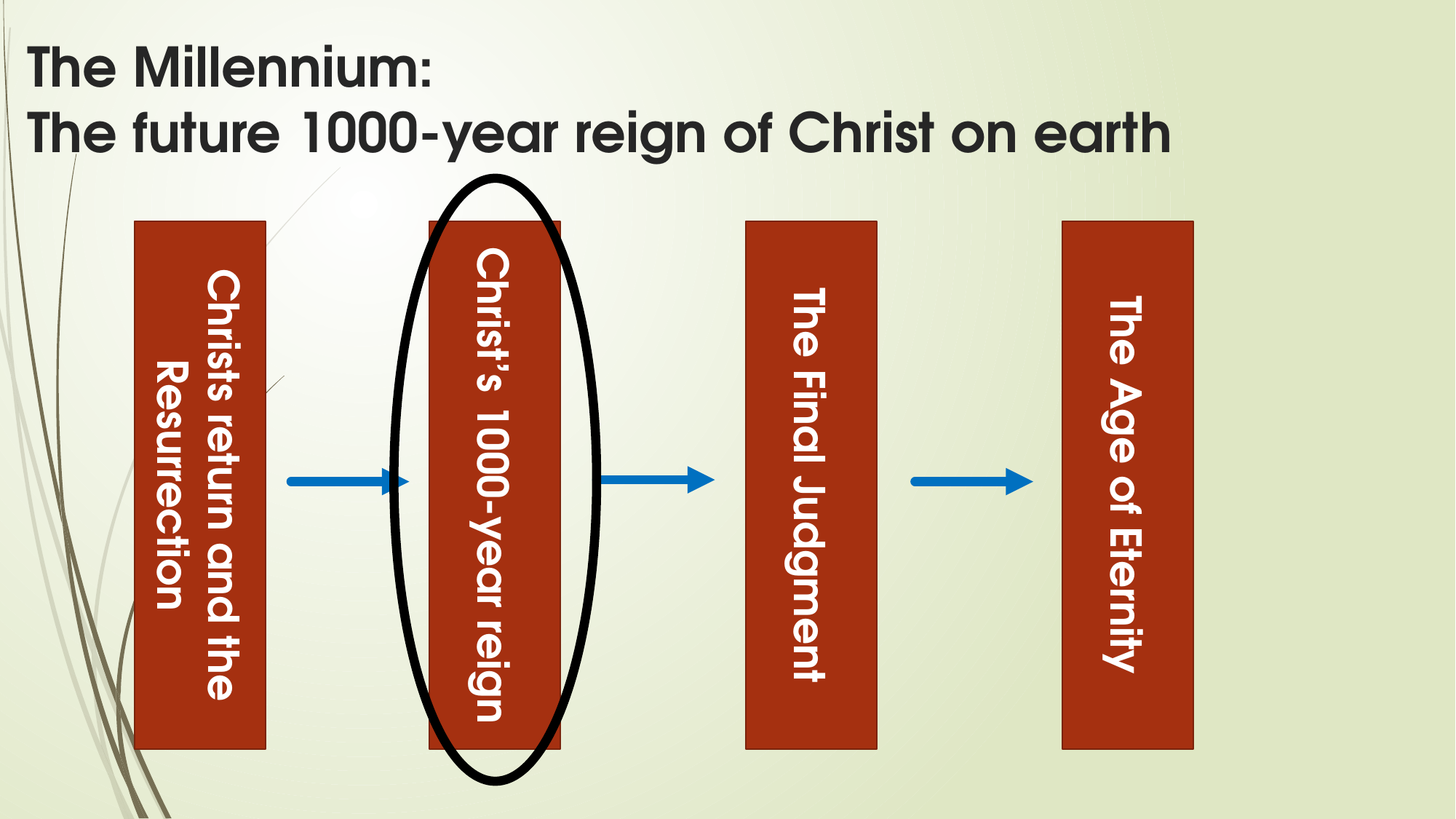

# The Millennium: The future 1000-year reign of Christ on earth

Christs return and the Resurrection
Christ’s 1000-year reign
The Final Judgment
The Age of Eternity